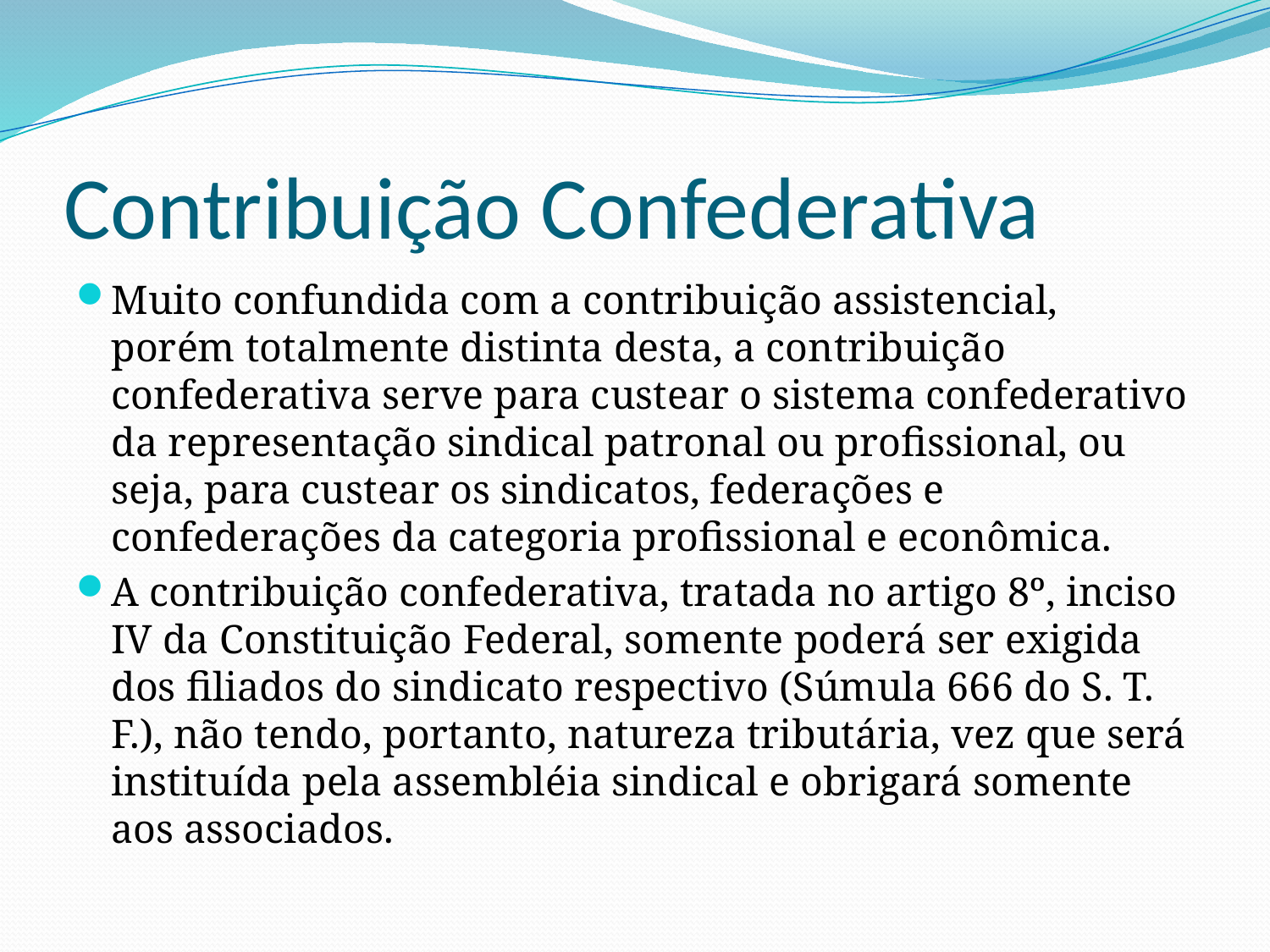

# Contribuição Confederativa
Muito confundida com a contribuição assistencial, porém totalmente distinta desta, a contribuição confederativa serve para custear o sistema confederativo da representação sindical patronal ou profissional, ou seja, para custear os sindicatos, federações e confederações da categoria profissional e econômica.
A contribuição confederativa, tratada no artigo 8º, inciso IV da Constituição Federal, somente poderá ser exigida dos filiados do sindicato respectivo (Súmula 666 do S. T. F.), não tendo, portanto, natureza tributária, vez que será instituída pela assembléia sindical e obrigará somente aos associados.